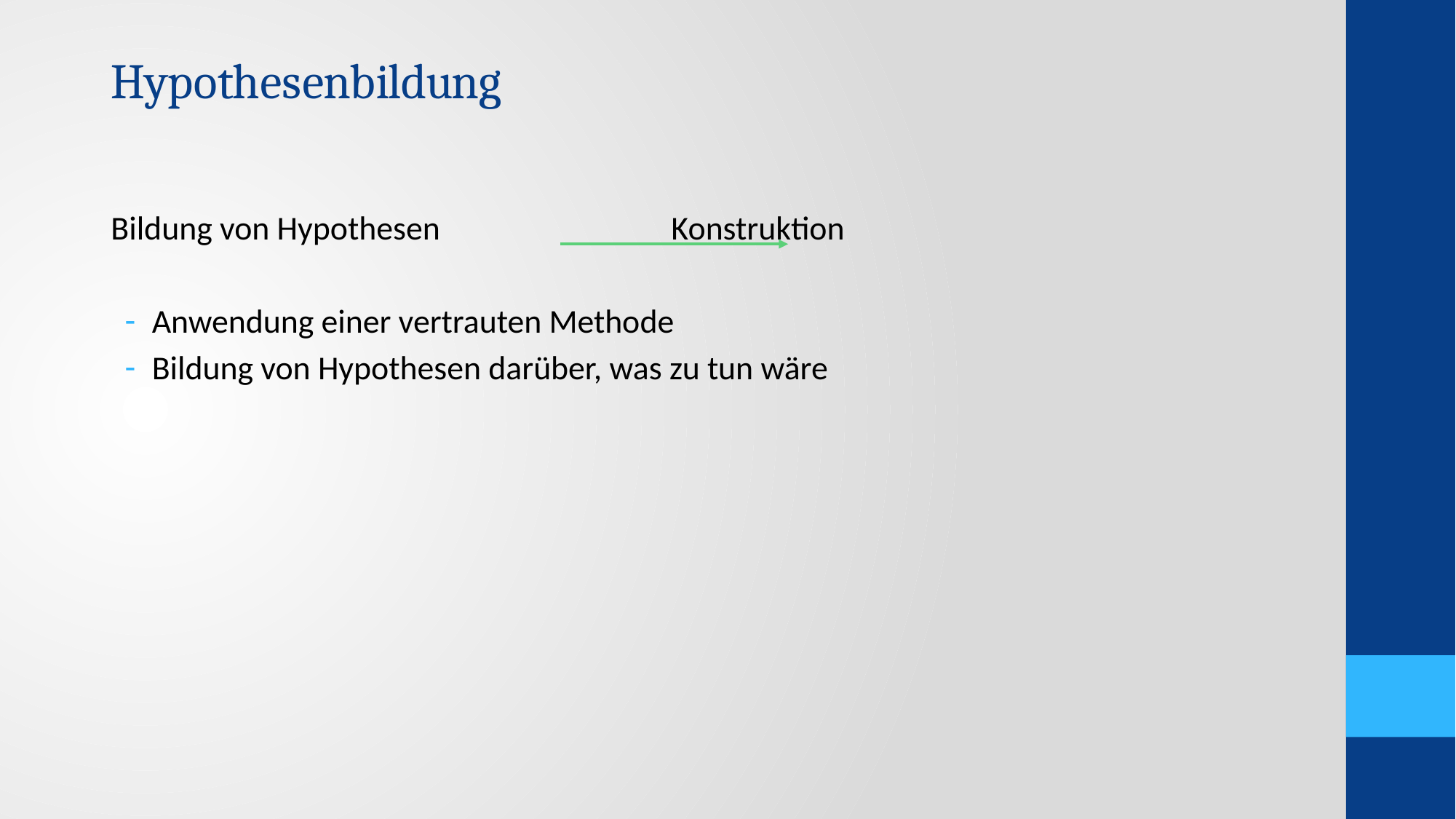

# Hypothesenbildung

Bildung von Hypothesen                               Konstruktion

Anwendung einer vertrauten Methode
Bildung von Hypothesen darüber, was zu tun wäre